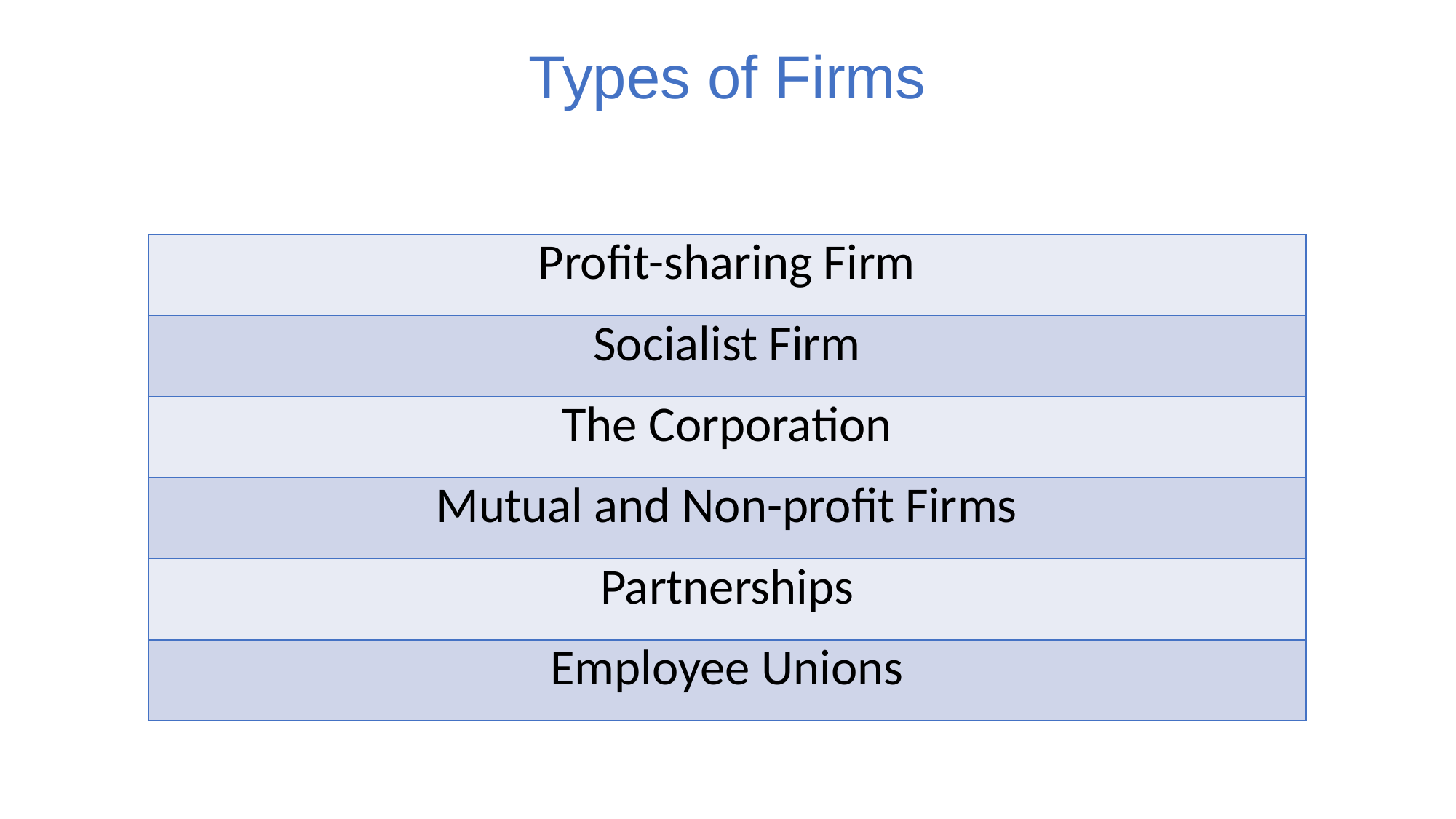

# Types of Firms
| Profit-sharing Firm |
| --- |
| Socialist Firm |
| The Corporation |
| Mutual and Non-profit Firms |
| Partnerships |
| Employee Unions |